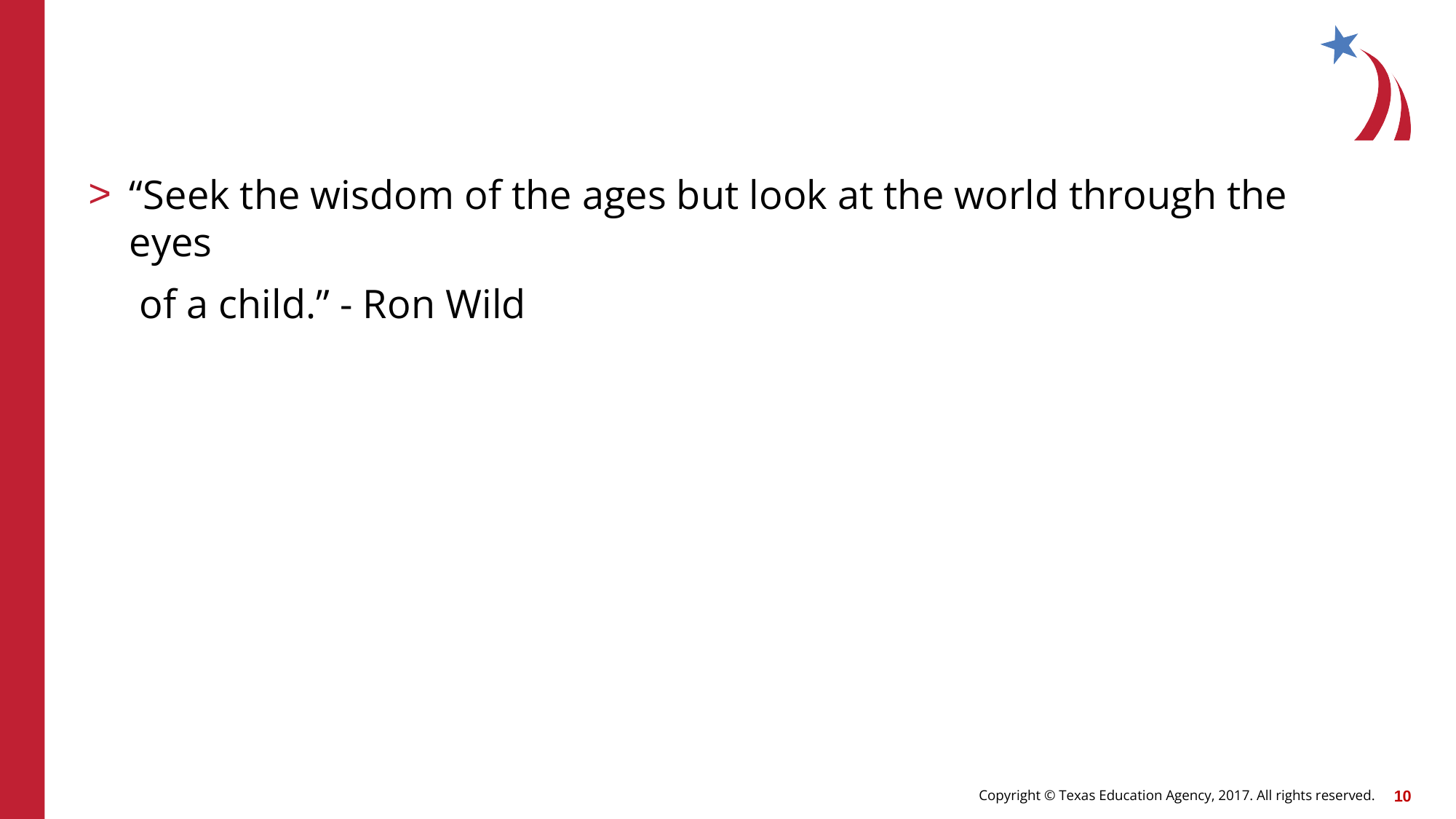

“Seek the wisdom of the ages but look at the world through the eyes
     of a child.” - Ron Wild